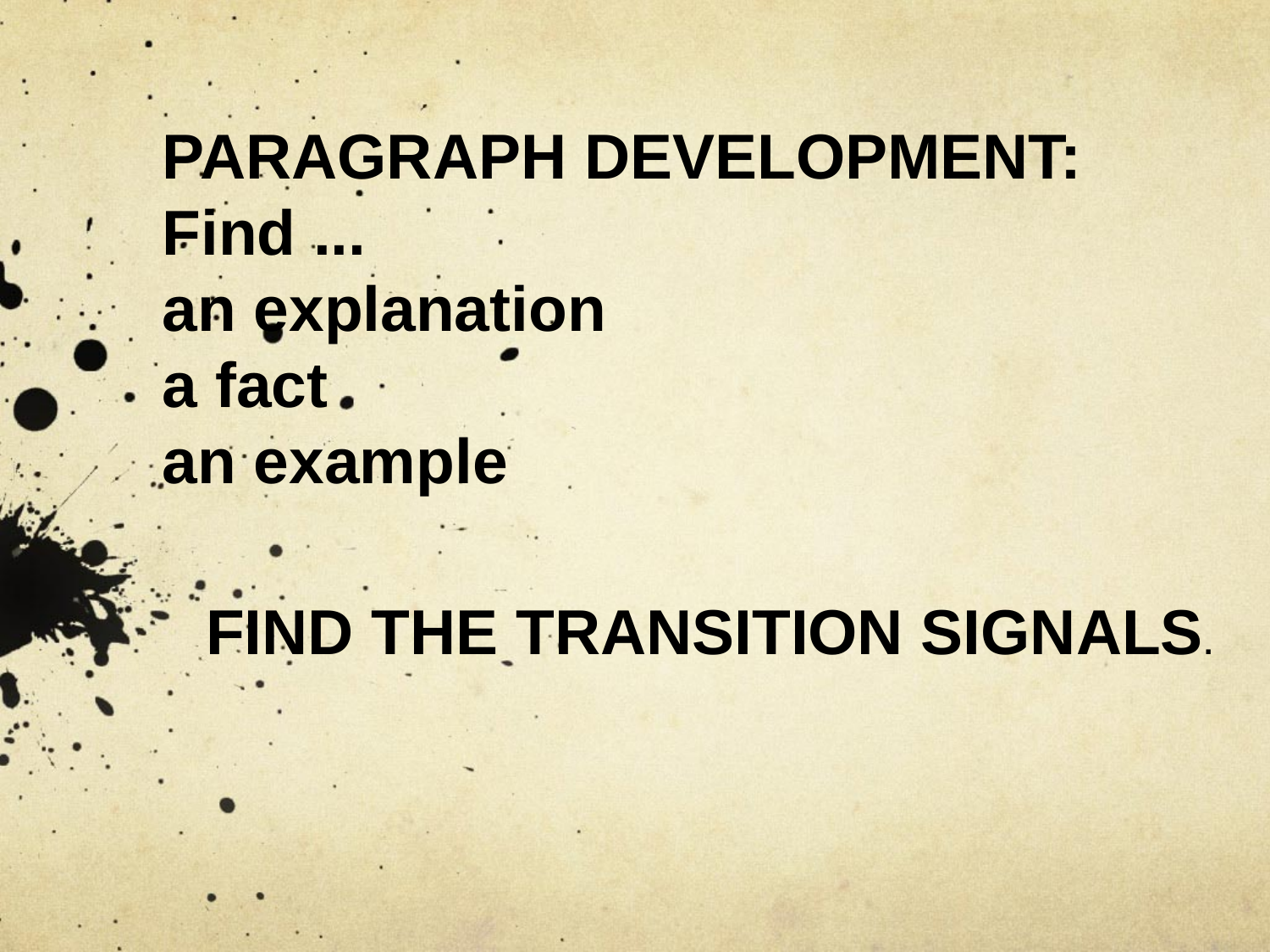

PARAGRAPH DEVELOPMENT:
Find ...
an explanation
a fact
an example

FIND THE TRANSITION SIGNALS.